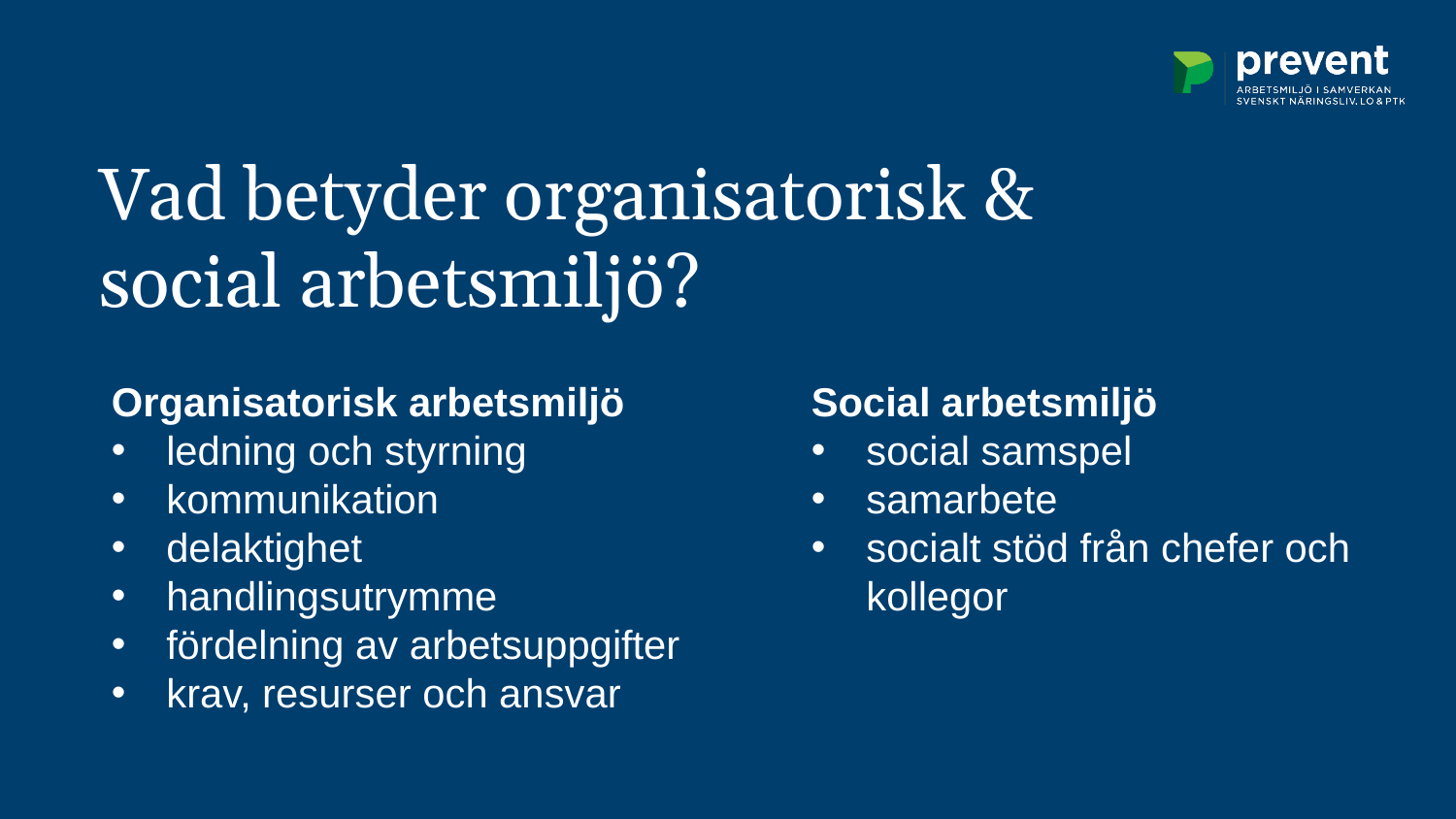

Vad betyder organisatorisk &
social arbetsmiljö?
Organisatorisk arbetsmiljö
ledning och styrning
kommunikation
delaktighet
handlingsutrymme
fördelning av arbetsuppgifter
krav, resurser och ansvar
Social arbetsmiljö
social samspel
samarbete
socialt stöd från chefer och kollegor